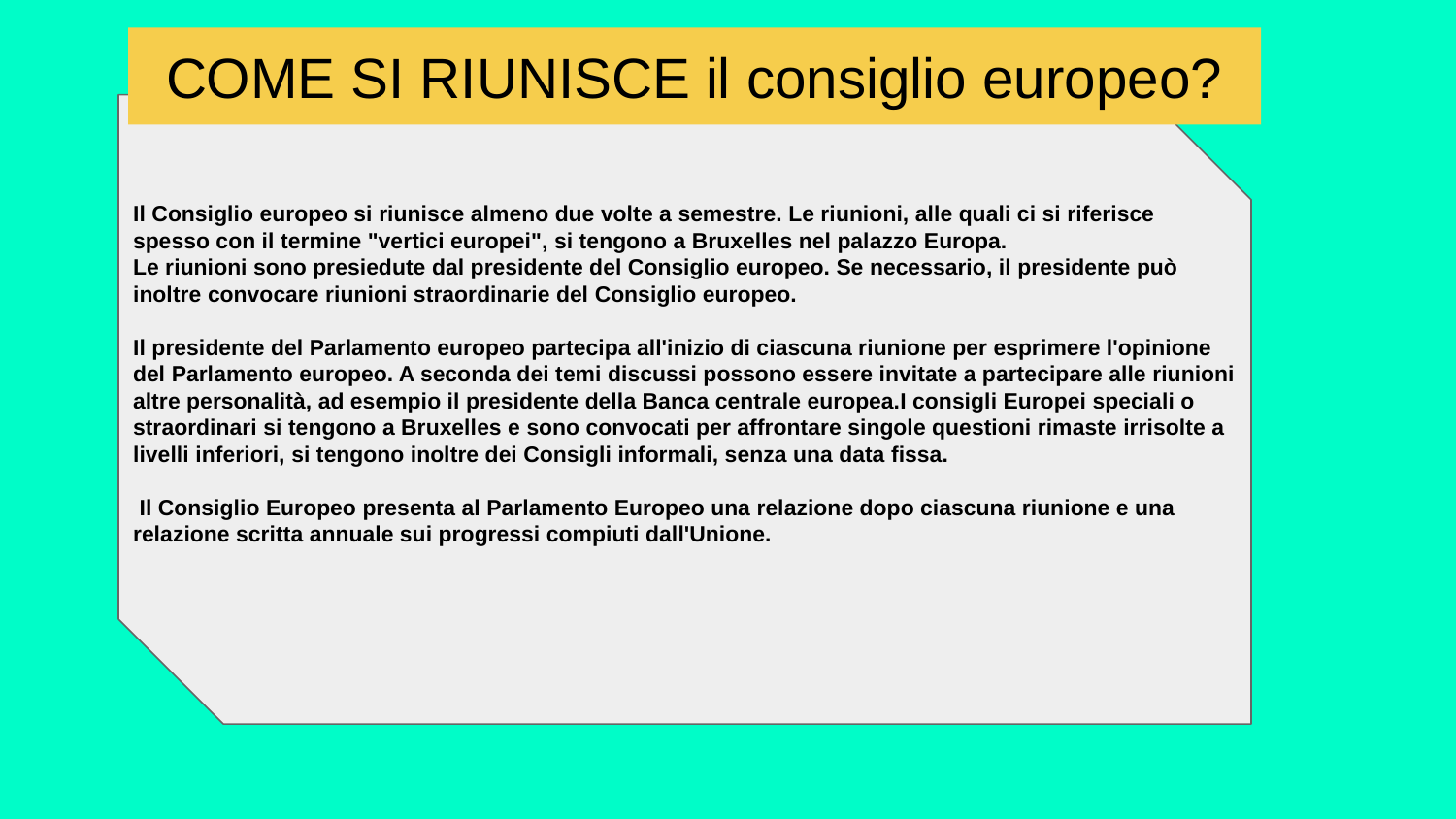

COME SI RIUNISCE il consiglio europeo?

Il Consiglio europeo si riunisce almeno due volte a semestre. Le riunioni, alle quali ci si riferisce spesso con il termine "vertici europei", si tengono a Bruxelles nel palazzo Europa.
Le riunioni sono presiedute dal presidente del Consiglio europeo. Se necessario, il presidente può inoltre convocare riunioni straordinarie del Consiglio europeo.

Il presidente del Parlamento europeo partecipa all'inizio di ciascuna riunione per esprimere l'opinione del Parlamento europeo. A seconda dei temi discussi possono essere invitate a partecipare alle riunioni altre personalità, ad esempio il presidente della Banca centrale europea.I consigli Europei speciali o straordinari si tengono a Bruxelles e sono convocati per affrontare singole questioni rimaste irrisolte a livelli inferiori, si tengono inoltre dei Consigli informali, senza una data fissa.

 Il Consiglio Europeo presenta al Parlamento Europeo una relazione dopo ciascuna riunione e una relazione scritta annuale sui progressi compiuti dall'Unione.